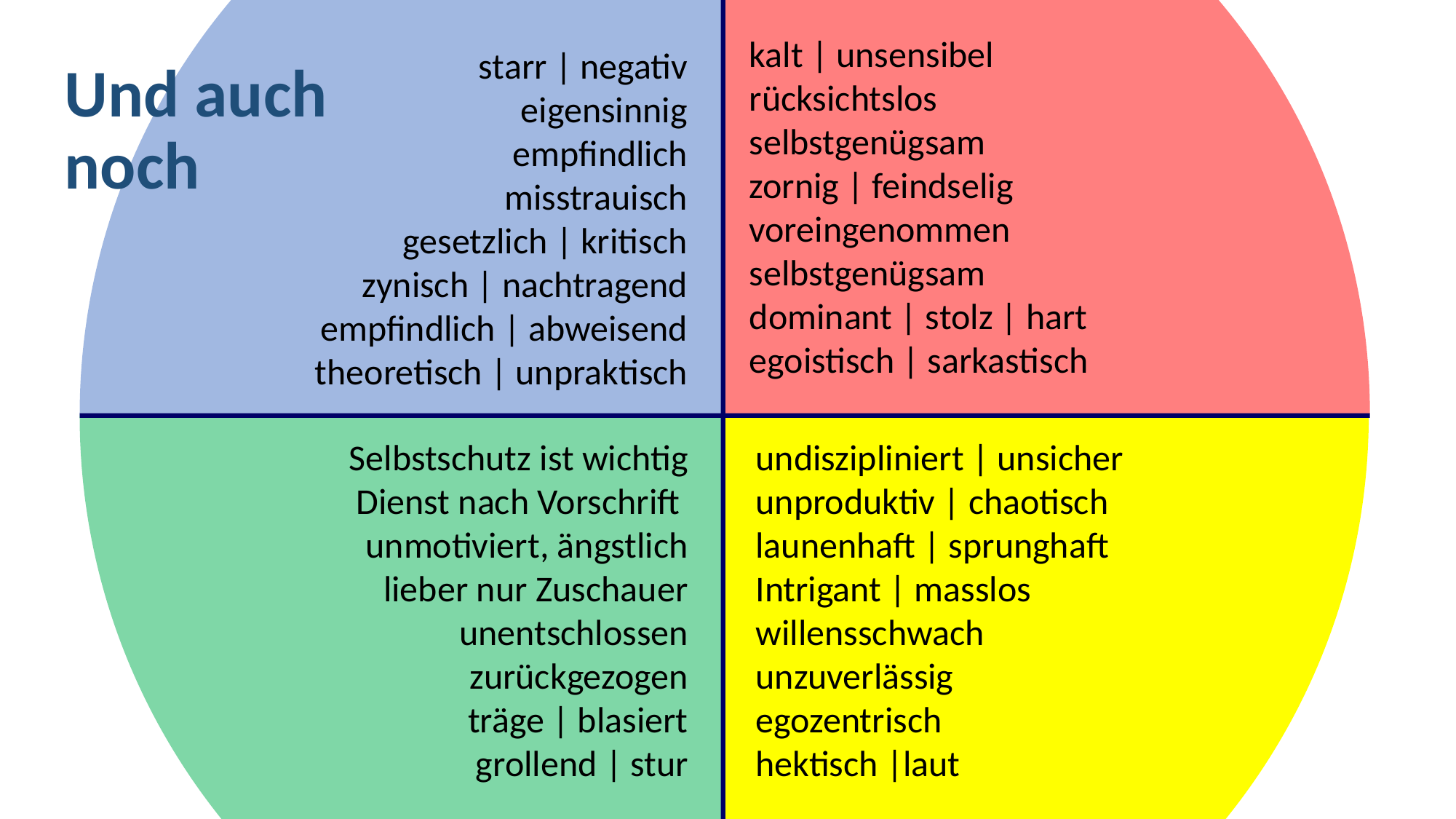

kalt | unsensibel
rücksichtslos
selbstgenügsam
zornig | feindselig
voreingenommen
selbstgenügsam
dominant | stolz | hart
egoistisch | sarkastisch
starr | negativ
eigensinnig
empfindlich
misstrauisch
gesetzlich | kritisch
zynisch | nachtragend
empfindlich | abweisend
theoretisch | unpraktisch
Und auch
noch
Selbstschutz ist wichtig
Dienst nach Vorschrift
unmotiviert, ängstlich
lieber nur Zuschauer
unentschlossen
zurückgezogen
träge | blasiert
grollend | stur

undiszipliniert | unsicher
unproduktiv | chaotisch
launenhaft | sprunghaft
Intrigant | masslos
willensschwach
unzuverlässig
egozentrisch
hektisch |laut